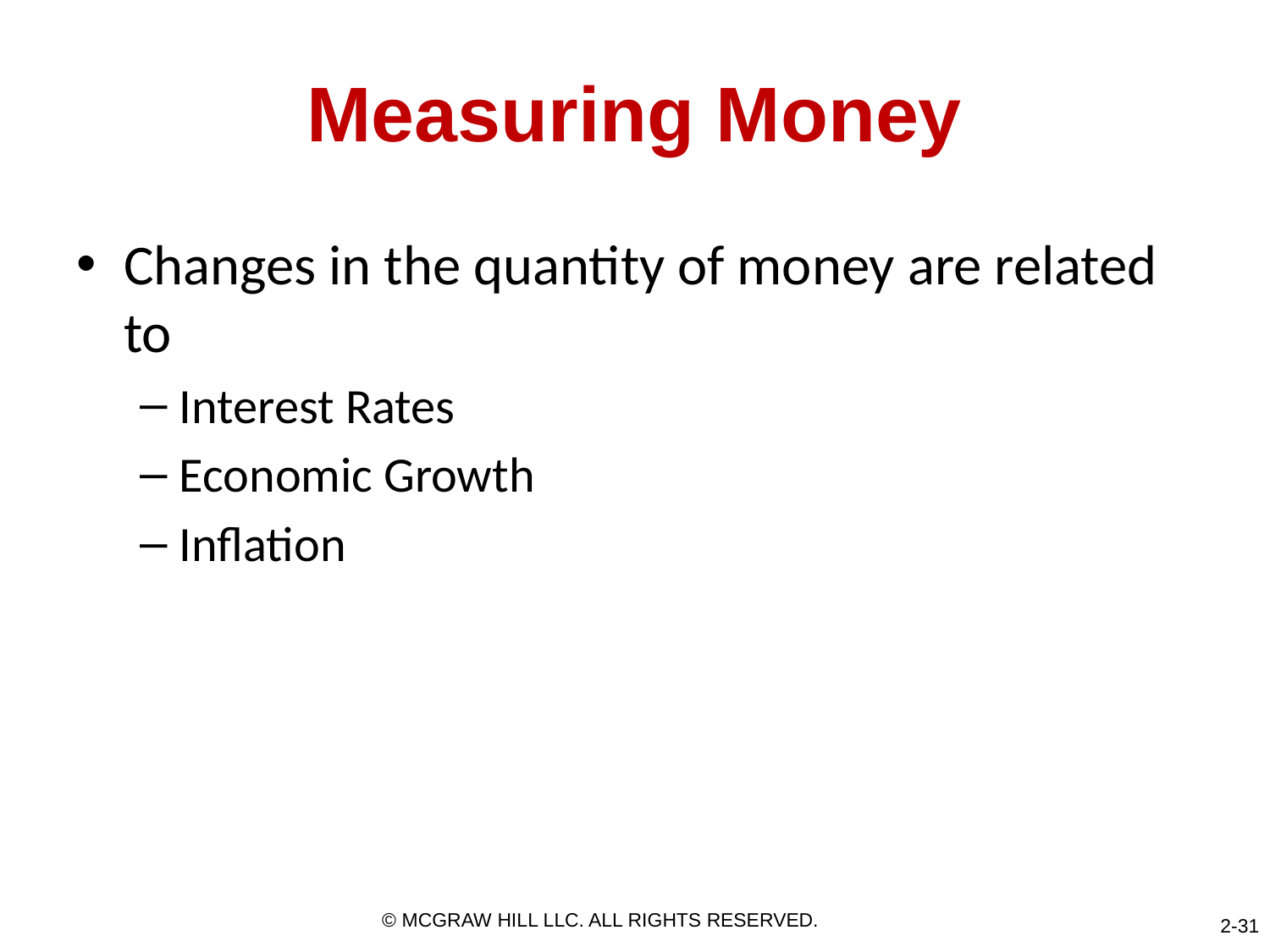

# Measuring Money
Changes in the quantity of money are related to
Interest Rates
Economic Growth
Inflation
© MCGRAW HILL LLC. ALL RIGHTS RESERVED.
2-31